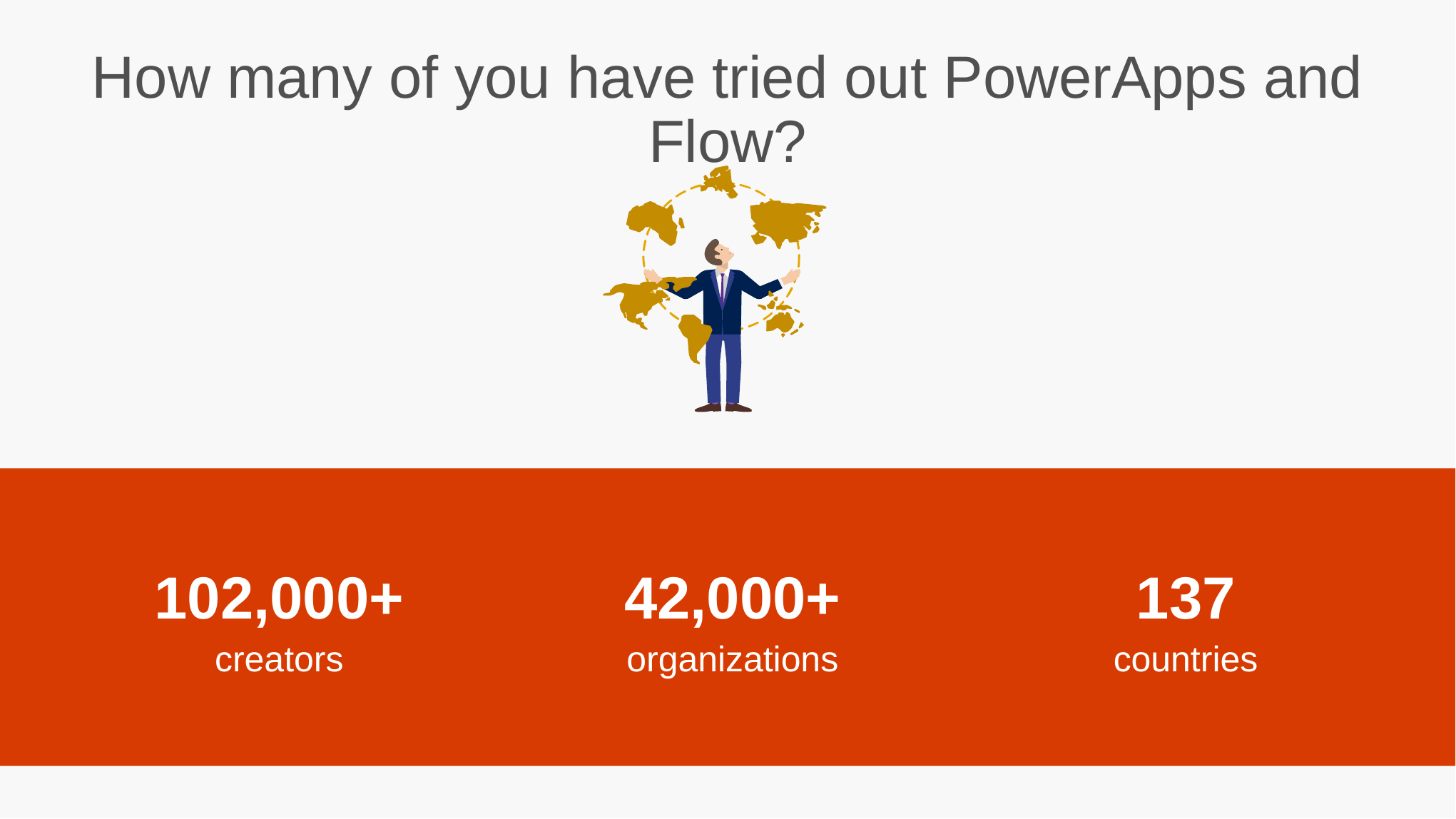

How many of you have tried out PowerApps and Flow?

102,000+
creators
42,000+
organizations
137
countries